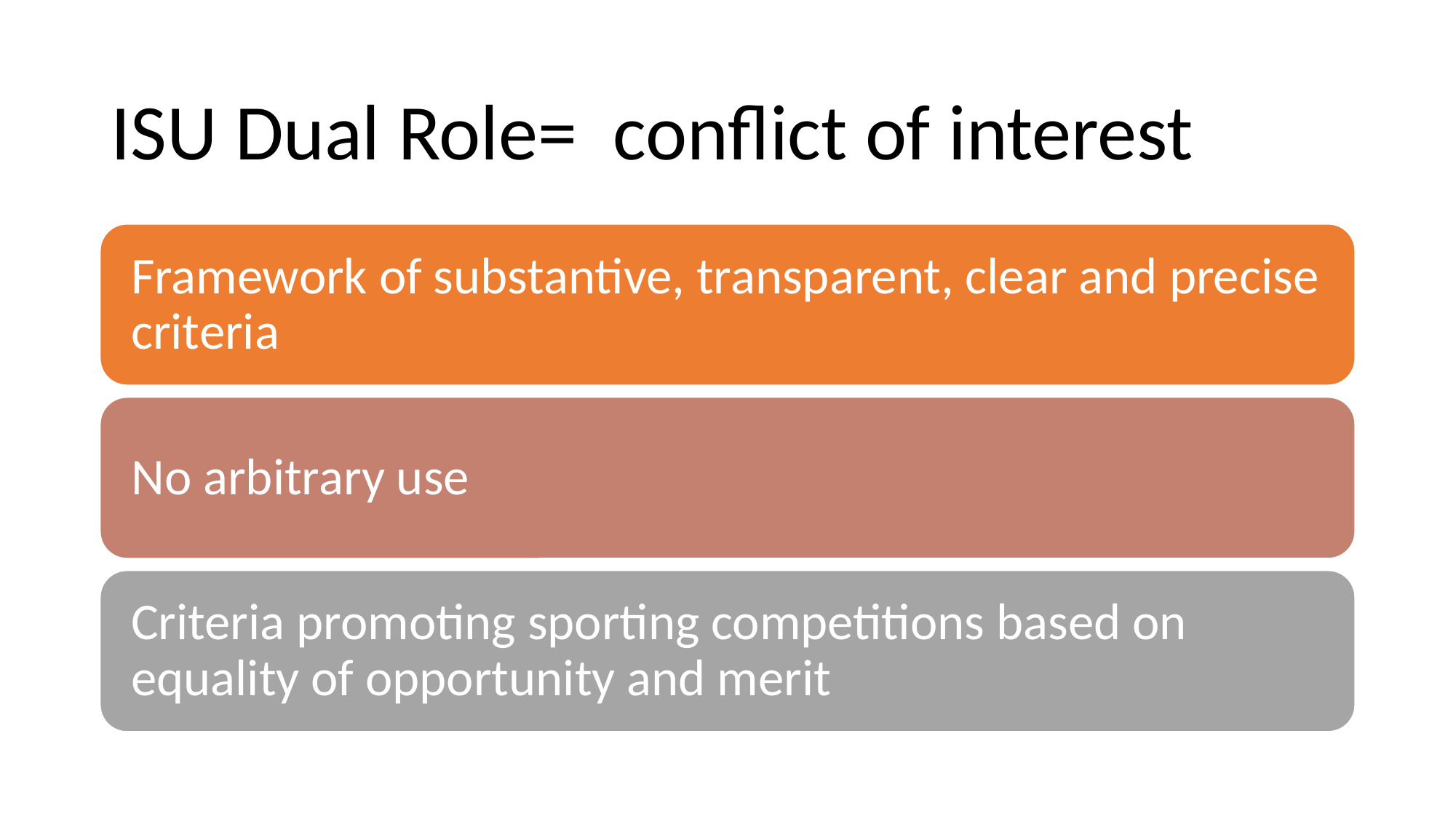

# ISU Dual Role=  conflict of interest
Framework of substantive, transparent, clear and precise criteria
No arbitrary use
Criteria promoting sporting competitions based on equality of opportunity and merit